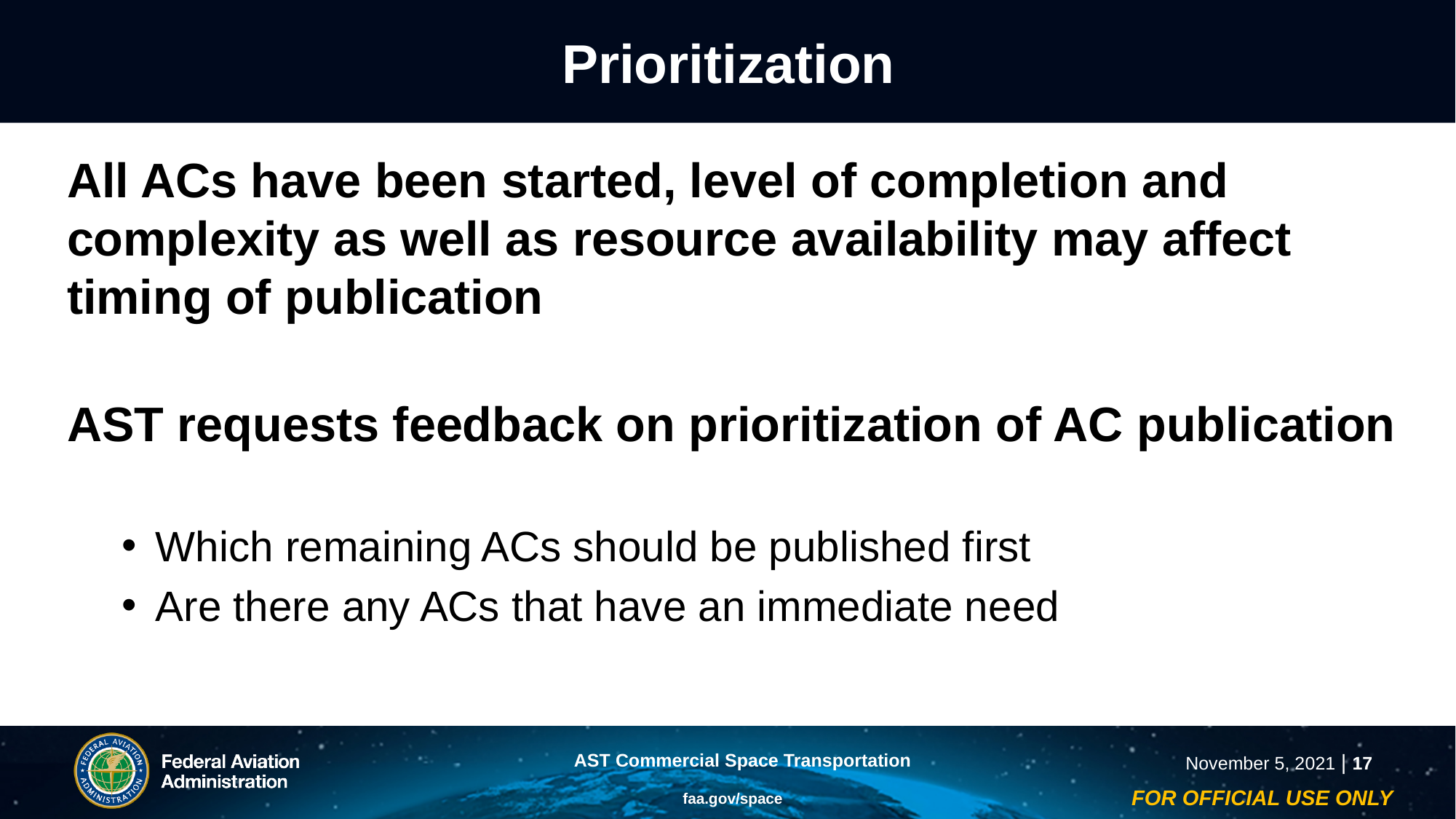

# Prioritization
All ACs have been started, level of completion and complexity as well as resource availability may affect timing of publication

AST requests feedback on prioritization of AC publication

Which remaining ACs should be published first
Are there any ACs that have an immediate need